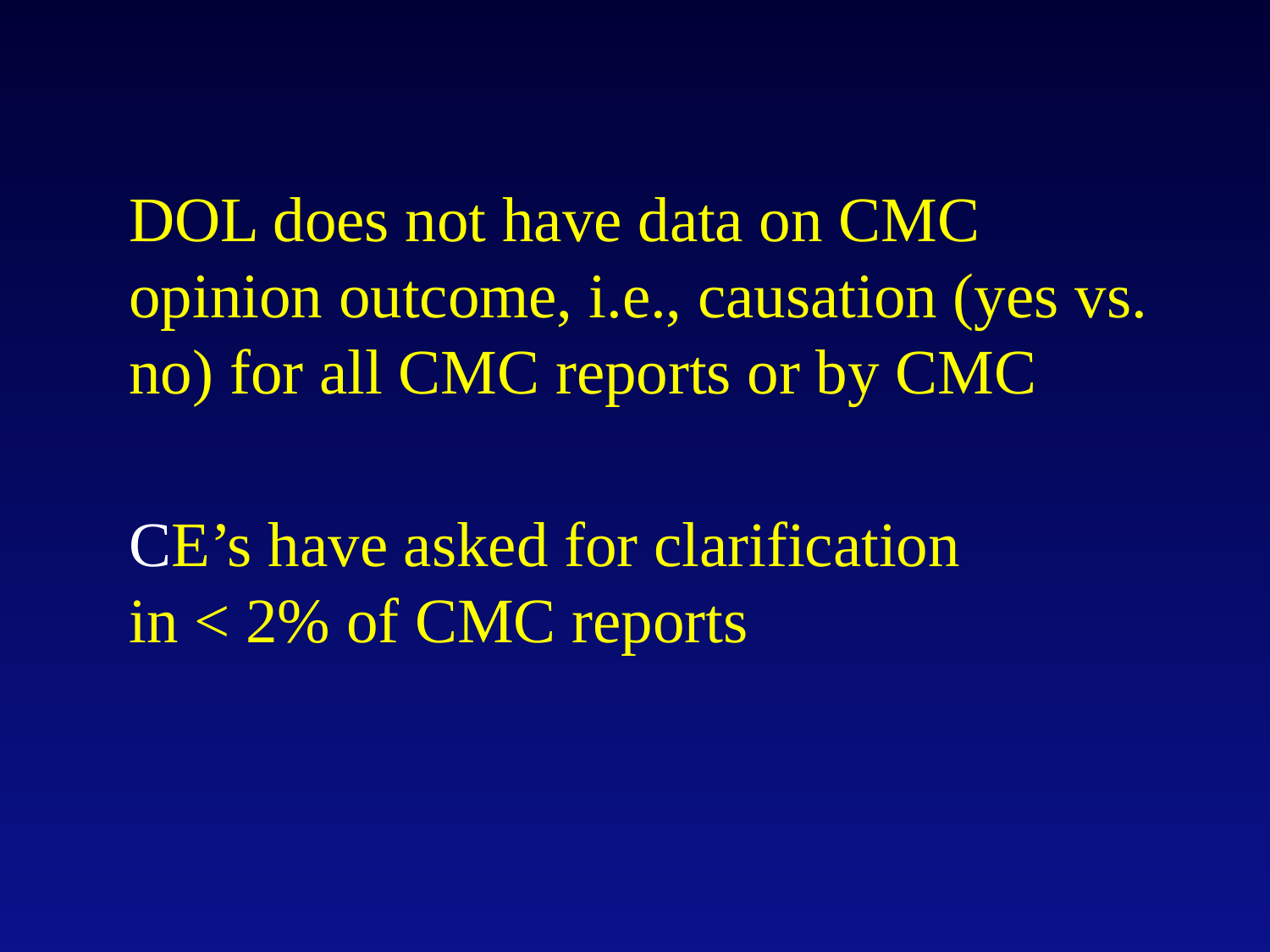

# DOL does not have data on CMC opinion outcome, i.e., causation (yes vs. no) for all CMC reports or by CMC
CE’s have asked for clarification in < 2% of CMC reports